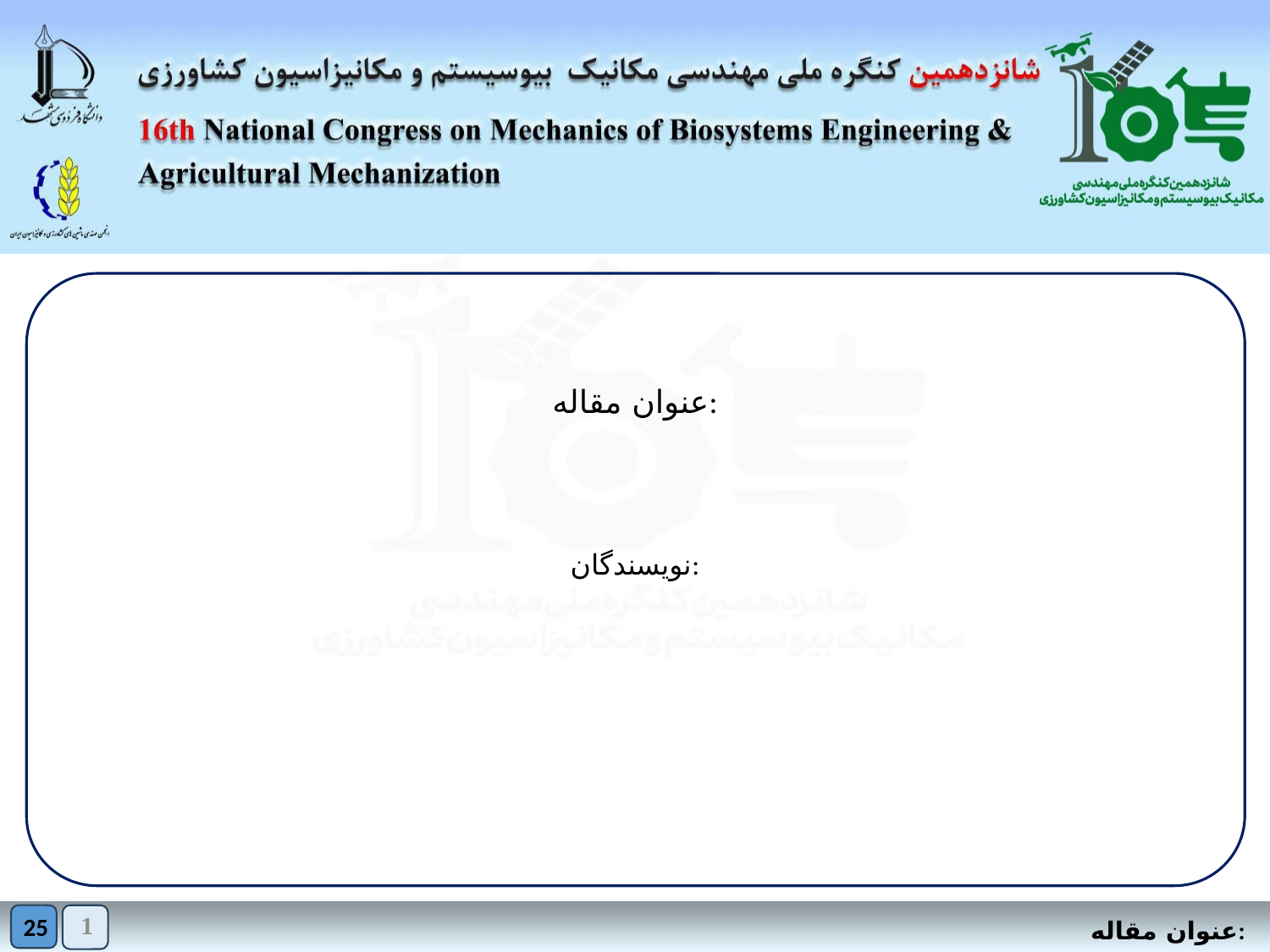

عنوان مقاله:

نویسندگان:
1
25
عنوان مقاله: